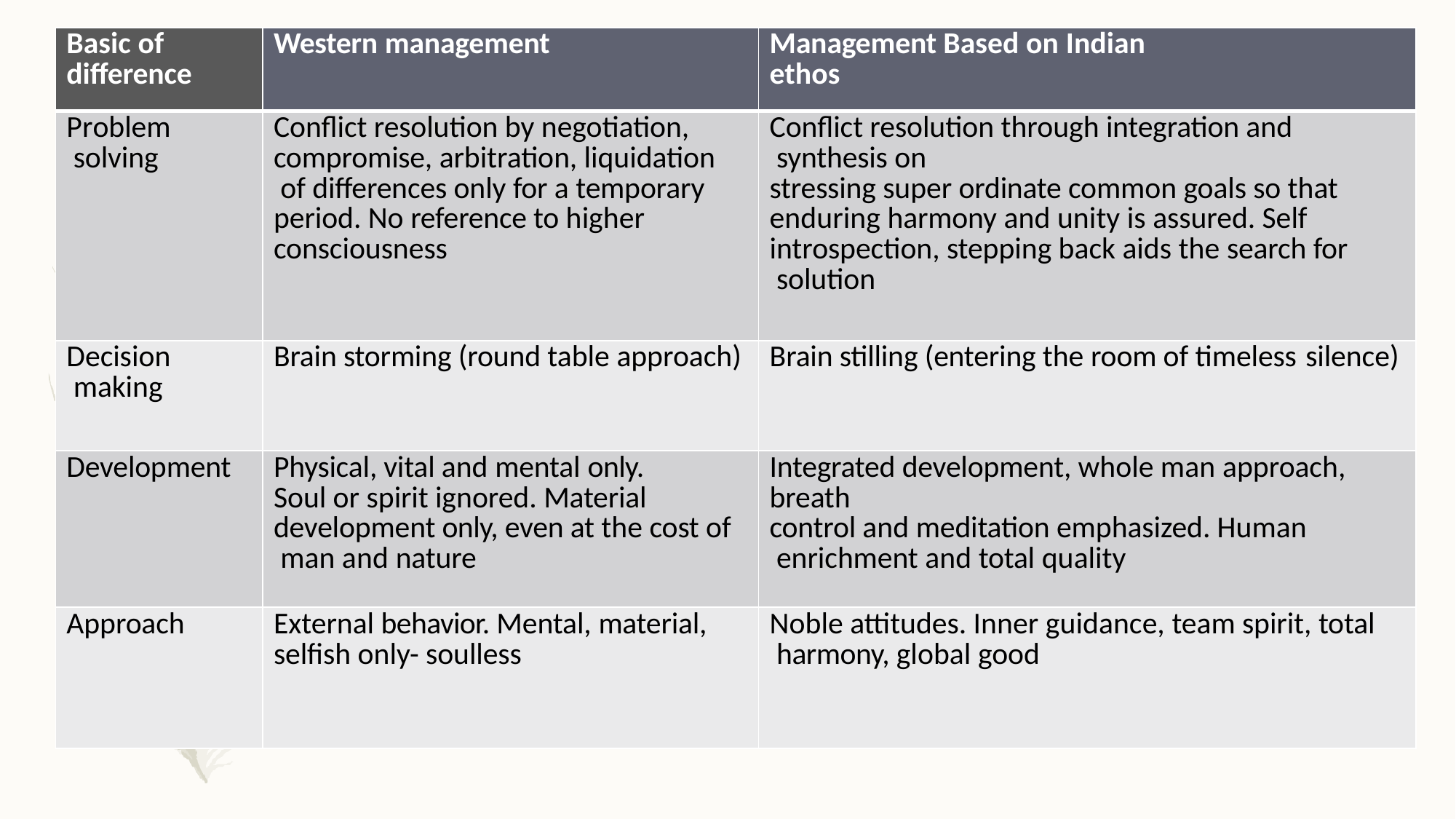

| Basic of difference | Western management | Management Based on Indian ethos |
| --- | --- | --- |
| Problem solving | Conflict resolution by negotiation, compromise, arbitration, liquidation of differences only for a temporary period. No reference to higher consciousness | Conflict resolution through integration and synthesis on stressing super ordinate common goals so that enduring harmony and unity is assured. Self introspection, stepping back aids the search for solution |
| Decision making | Brain storming (round table approach) | Brain stilling (entering the room of timeless silence) |
| Development | Physical, vital and mental only. Soul or spirit ignored. Material development only, even at the cost of man and nature | Integrated development, whole man approach, breath control and meditation emphasized. Human enrichment and total quality |
| Approach | External behavior. Mental, material, selfish only- soulless | Noble attitudes. Inner guidance, team spirit, total harmony, global good |